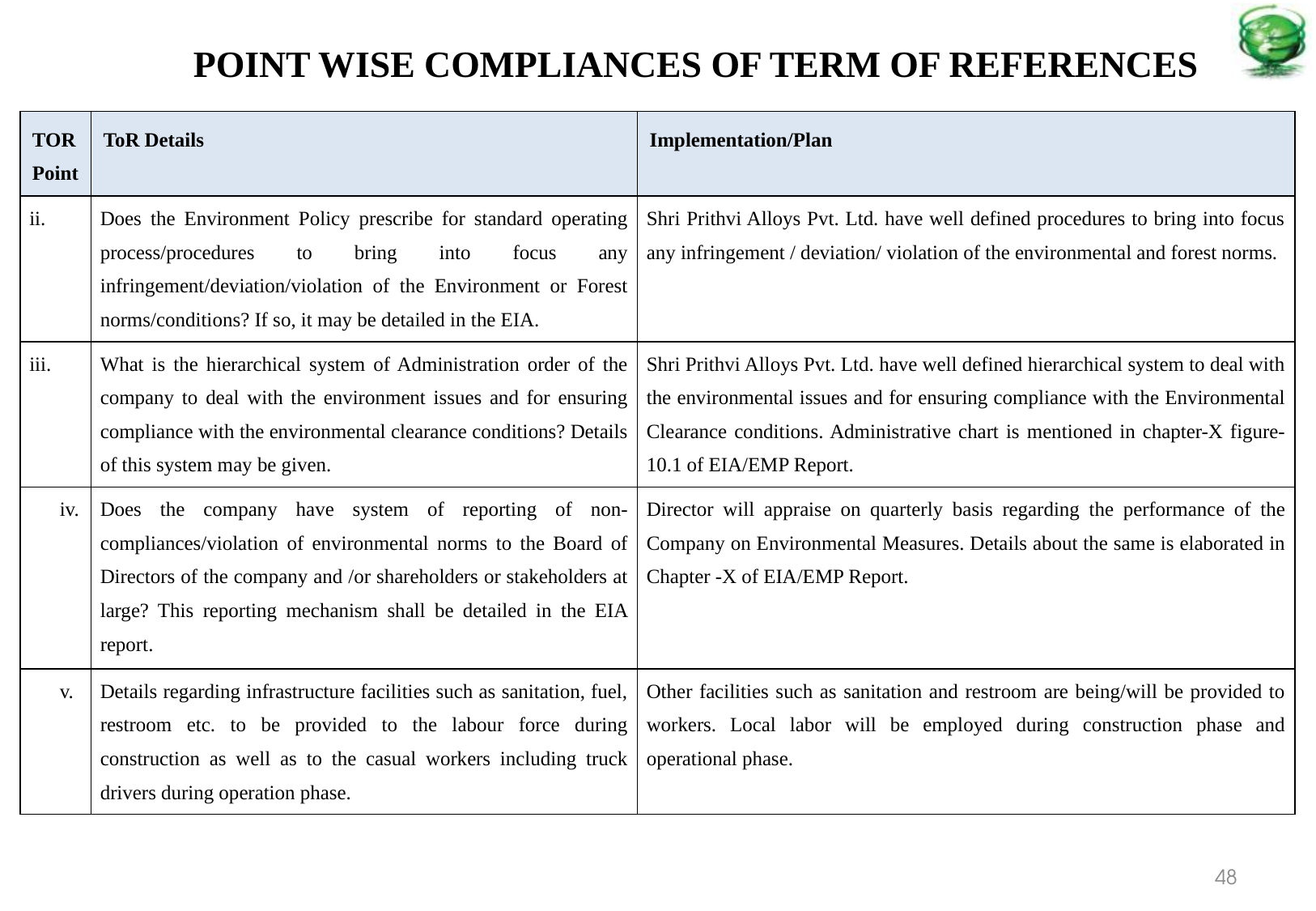

POINT WISE COMPLIANCES OF TERM OF REFERENCES
| TOR Point | ToR Details | Implementation/Plan |
| --- | --- | --- |
| ii. | Does the Environment Policy prescribe for standard operating process/procedures to bring into focus any infringement/deviation/violation of the Environment or Forest norms/conditions? If so, it may be detailed in the EIA. | Shri Prithvi Alloys Pvt. Ltd. have well defined procedures to bring into focus any infringement / deviation/ violation of the environmental and forest norms. |
| iii. | What is the hierarchical system of Administration order of the company to deal with the environment issues and for ensuring compliance with the environmental clearance conditions? Details of this system may be given. | Shri Prithvi Alloys Pvt. Ltd. have well defined hierarchical system to deal with the environmental issues and for ensuring compliance with the Environmental Clearance conditions. Administrative chart is mentioned in chapter-X figure-10.1 of EIA/EMP Report. |
| iv. | Does the company have system of reporting of non-compliances/violation of environmental norms to the Board of Directors of the company and /or shareholders or stakeholders at large? This reporting mechanism shall be detailed in the EIA report. | Director will appraise on quarterly basis regarding the performance of the Company on Environmental Measures. Details about the same is elaborated in Chapter -X of EIA/EMP Report. |
| v. | Details regarding infrastructure facilities such as sanitation, fuel, restroom etc. to be provided to the labour force during construction as well as to the casual workers including truck drivers during operation phase. | Other facilities such as sanitation and restroom are being/will be provided to workers. Local labor will be employed during construction phase and operational phase. |

48